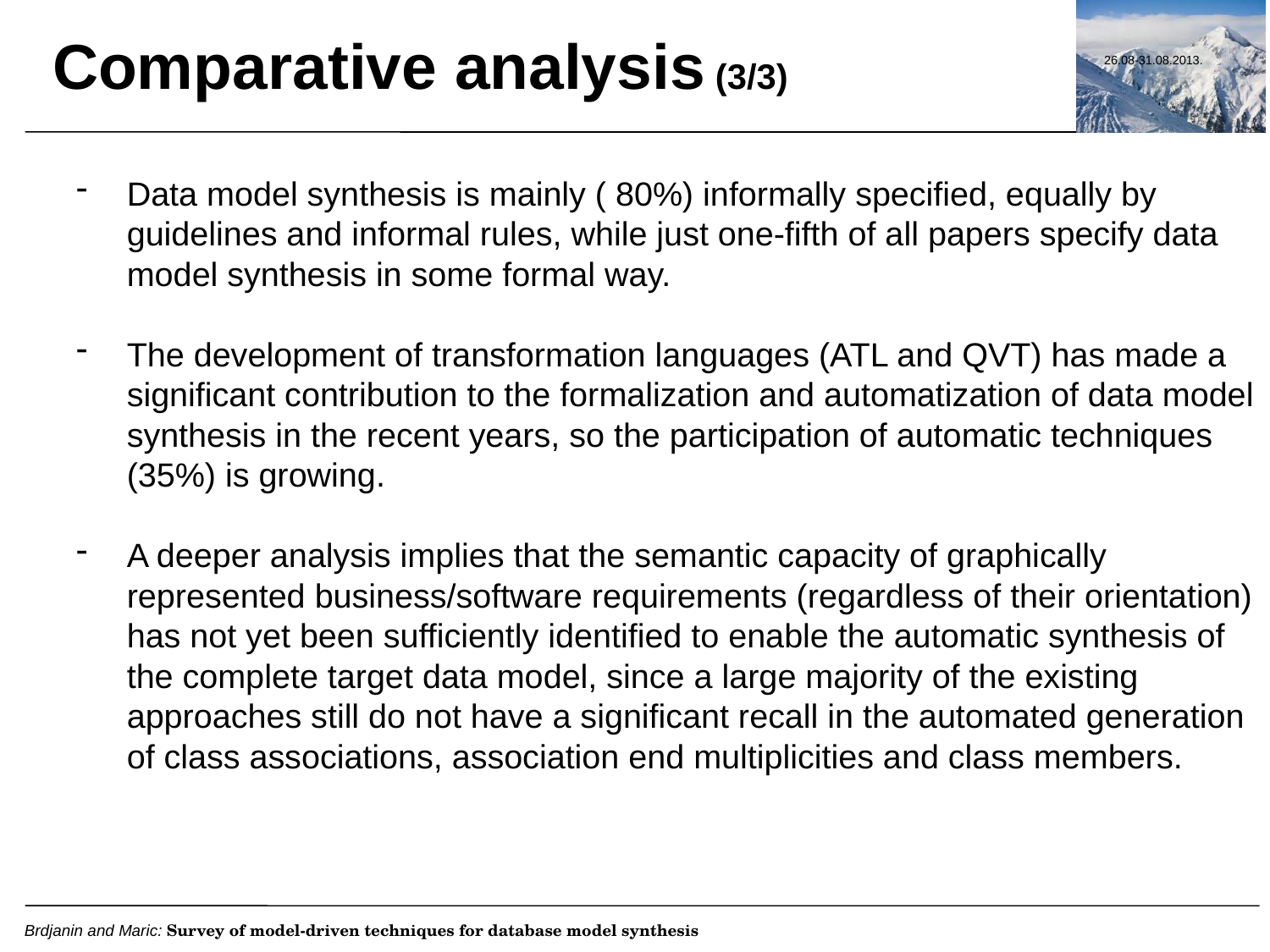

Comparative analysis (3/3)
Data model synthesis is mainly ( 80%) informally specified, equally by guidelines and informal rules, while just one-fifth of all papers specify data model synthesis in some formal way.

The development of transformation languages (ATL and QVT) has made a significant contribution to the formalization and automatization of data model synthesis in the recent years, so the participation of automatic techniques (35%) is growing.

A deeper analysis implies that the semantic capacity of graphically represented business/software requirements (regardless of their orientation) has not yet been sufficiently identified to enable the automatic synthesis of the complete target data model, since a large majority of the existing approaches still do not have a significant recall in the automated generation of class associations, association end multiplicities and class members.